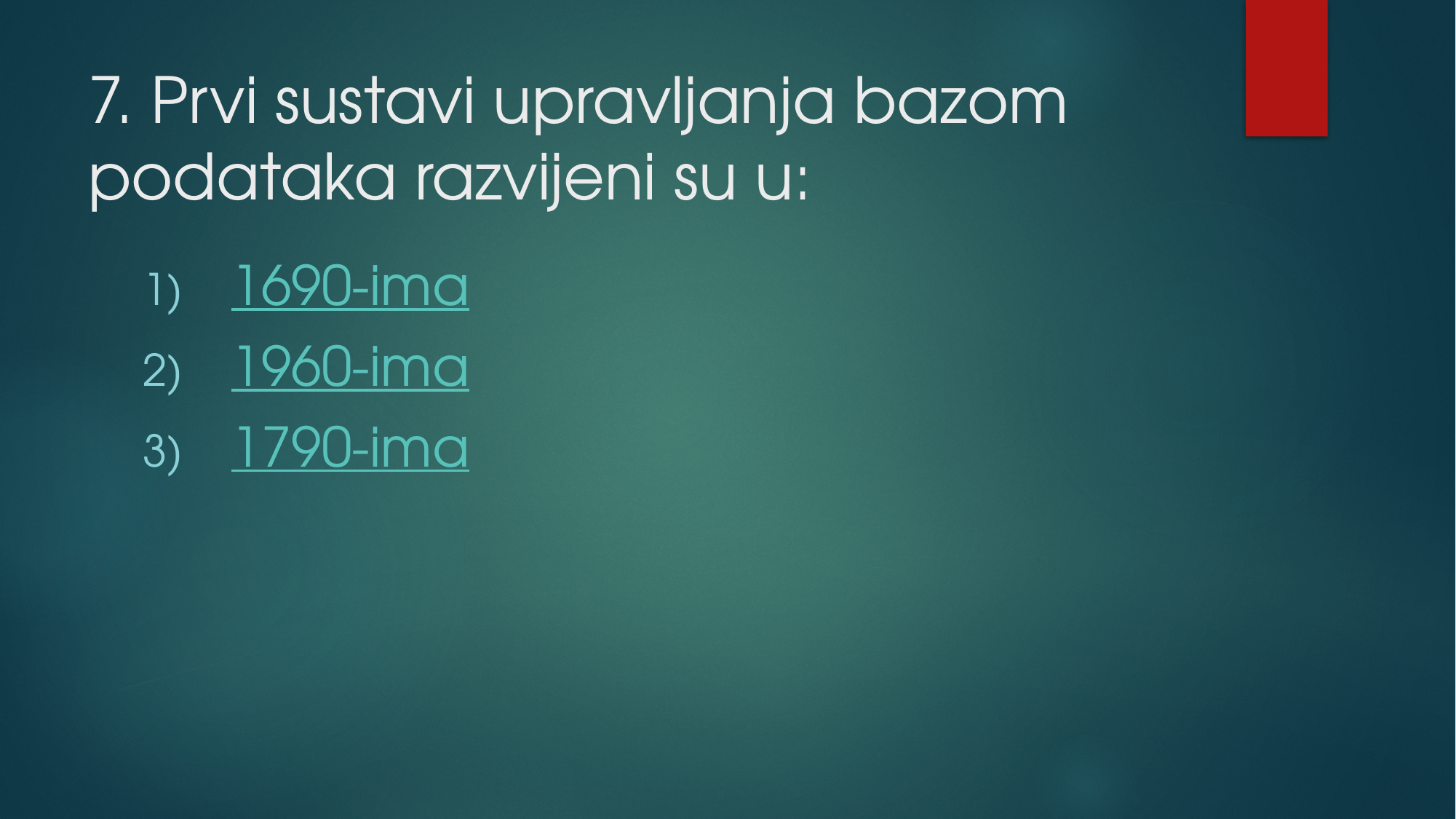

# 7. Prvi sustavi upravljanja bazom podataka razvijeni su u:
1690-ima
1960-ima
1790-ima